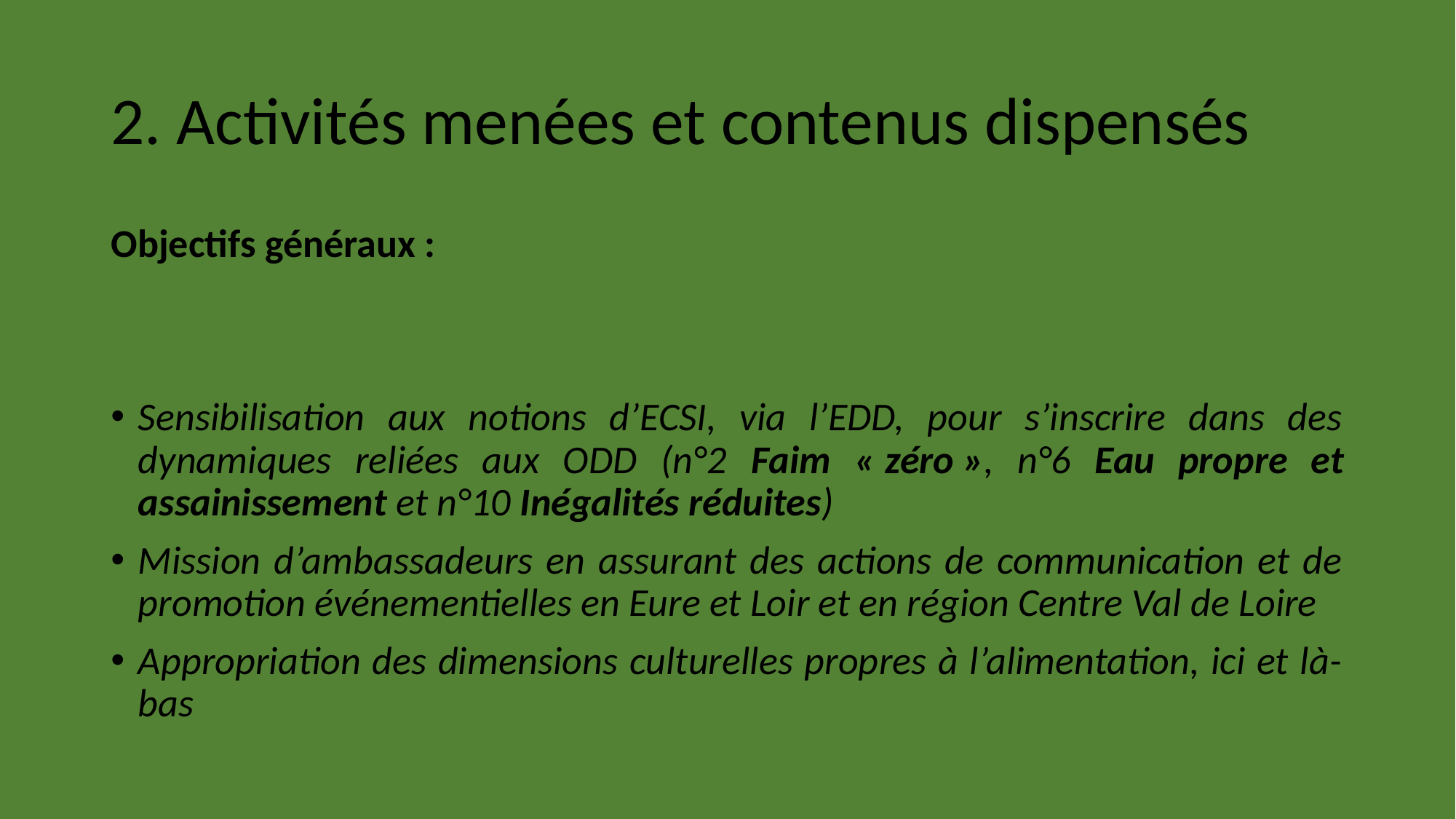

# 2. Activités menées et contenus dispensés
Objectifs généraux :

Sensibilisation aux notions d’ECSI, via l’EDD, pour s’inscrire dans des dynamiques reliées aux ODD (n°2 Faim « zéro », n°6 Eau propre et assainissement et n°10 Inégalités réduites)
Mission d’ambassadeurs en assurant des actions de communication et de promotion événementielles en Eure et Loir et en région Centre Val de Loire
Appropriation des dimensions culturelles propres à l’alimentation, ici et là-bas